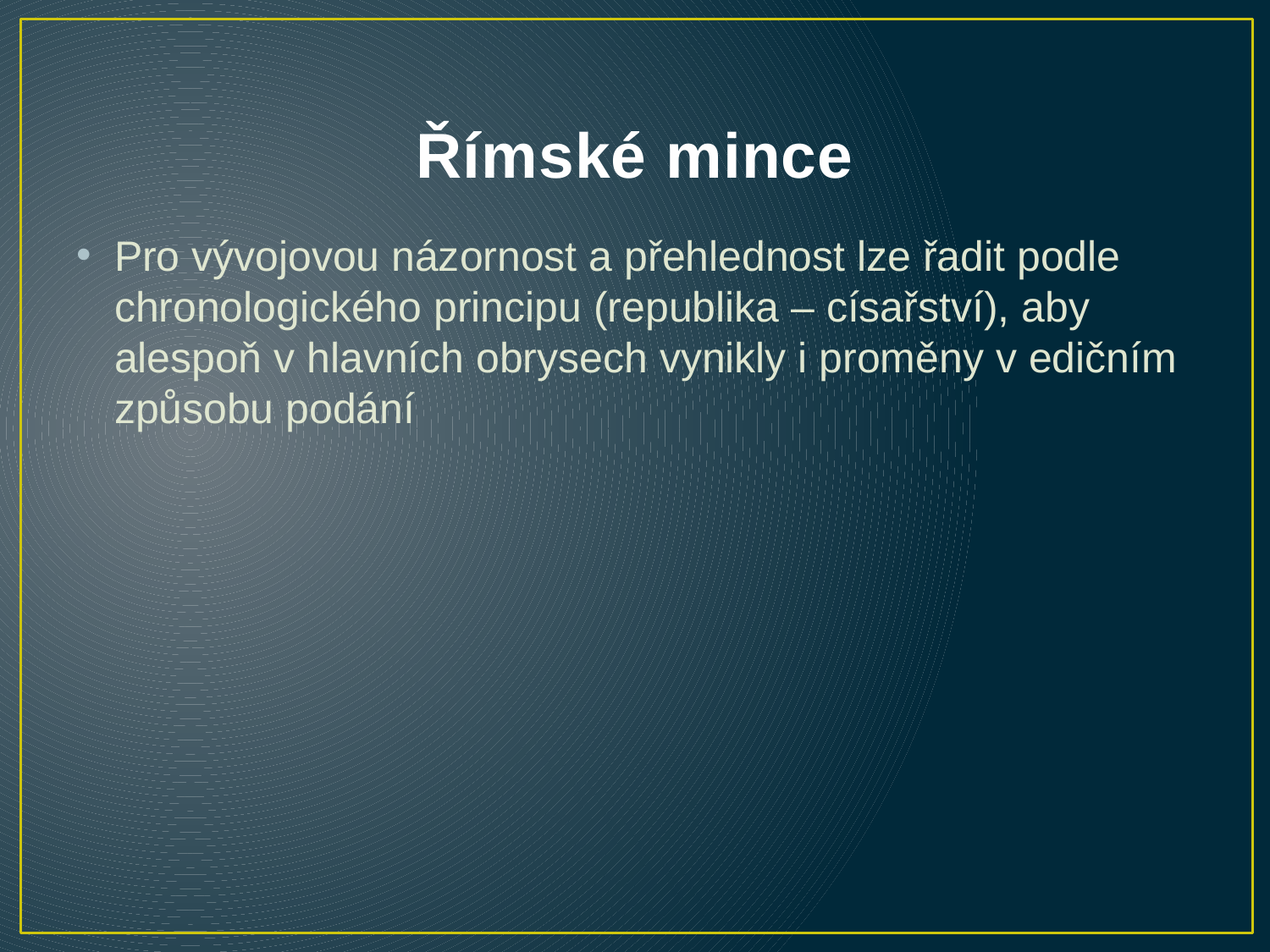

# Římské mince
Pro vývojovou názornost a přehlednost lze řadit podle chronologického principu (republika – císařství), aby alespoň v hlavních obrysech vynikly i proměny v edičním způsobu podání